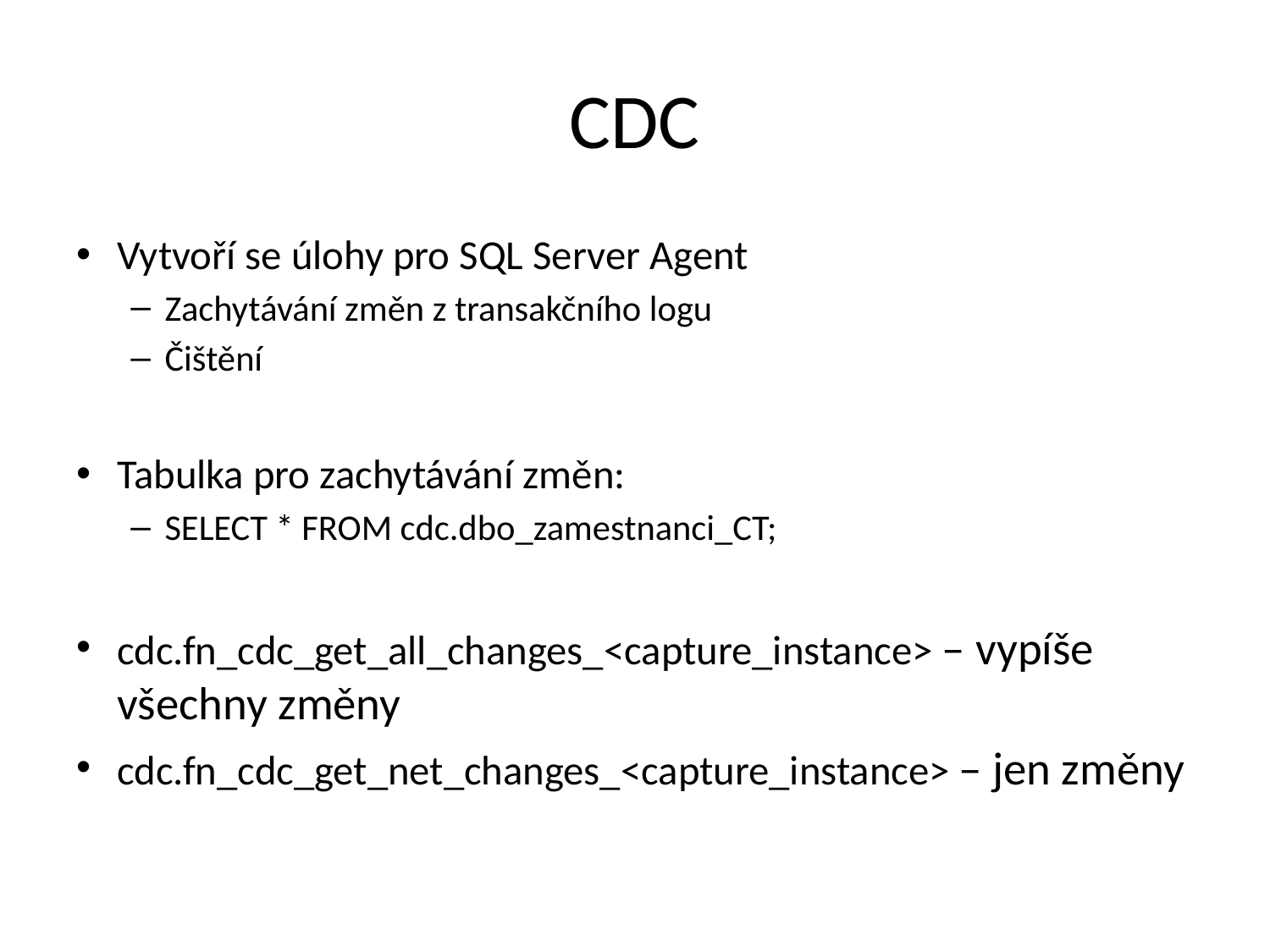

# CDC
Vytvoří se úlohy pro SQL Server Agent
Zachytávání změn z transakčního logu
Čištění

Tabulka pro zachytávání změn:
SELECT * FROM cdc.dbo_zamestnanci_CT;

cdc.fn_cdc_get_all_changes_<capture_instance> – vypíše všechny změny
cdc.fn_cdc_get_net_changes_<capture_instance> – jen změny